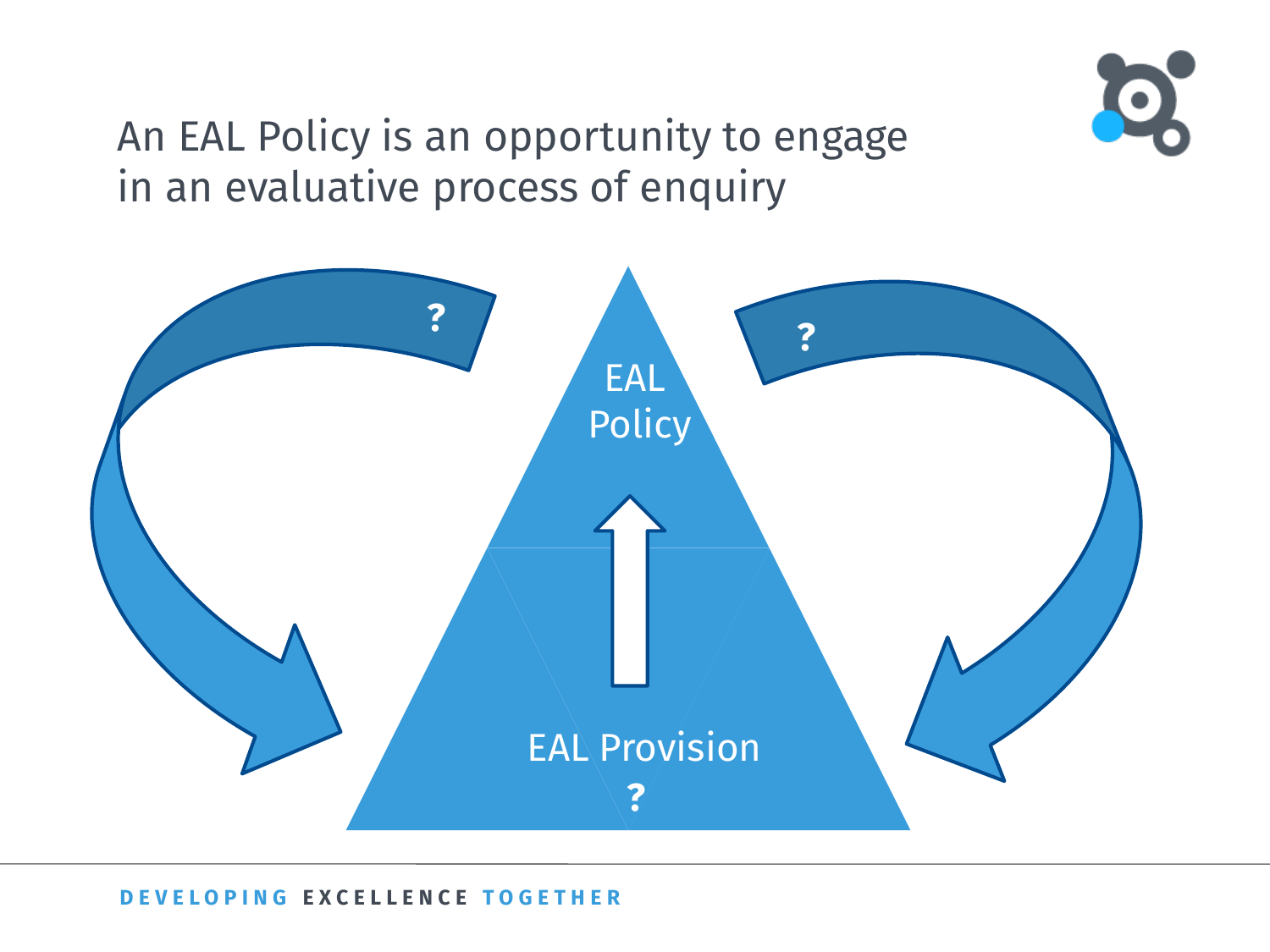

# An EAL Policy is an opportunity to engage in an evaluative process of enquiry

?
?
EAL
Policy

EAL Provision

?